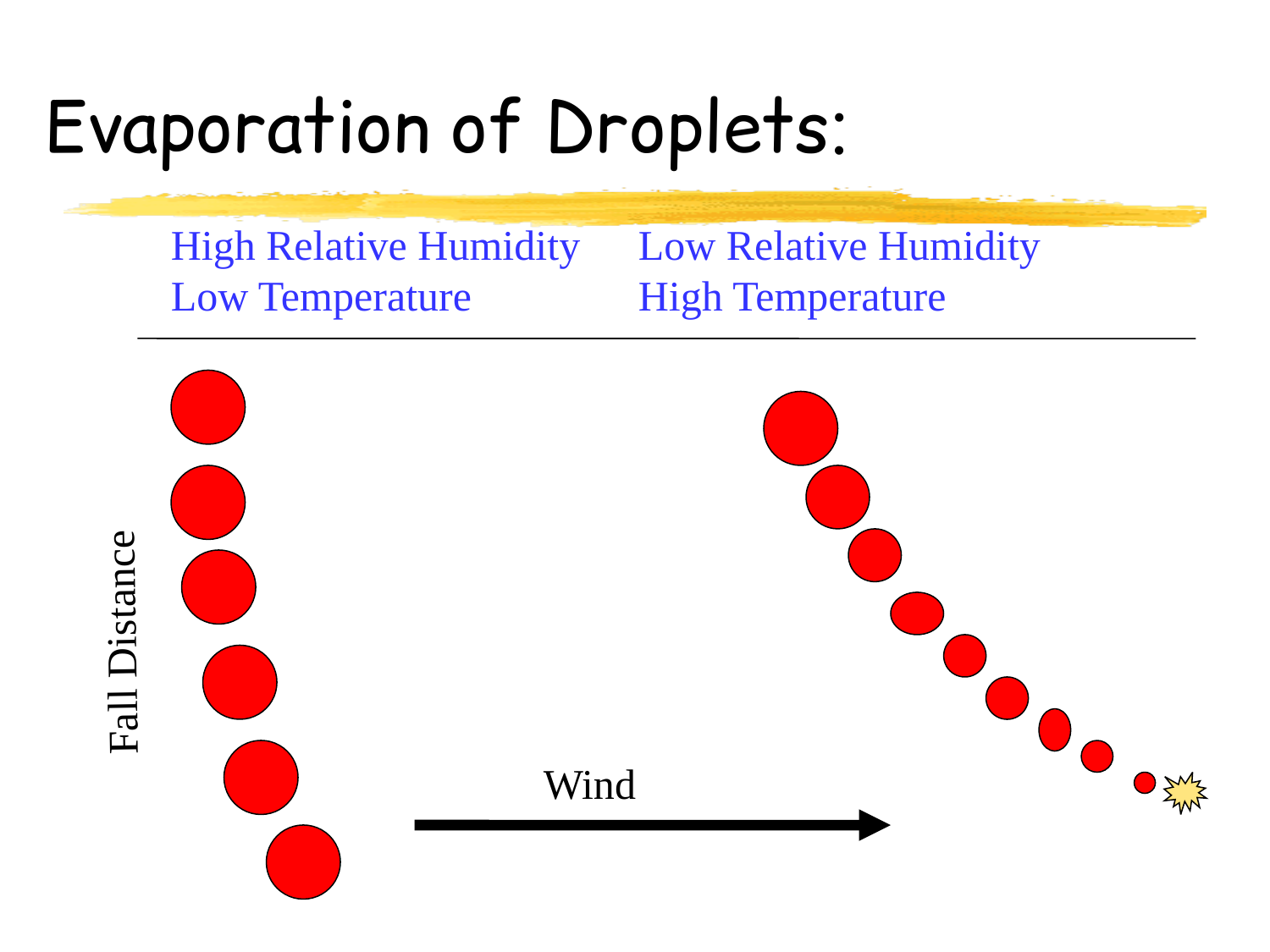

# Evaporation of Droplets:

High Relative Humidity
Low Temperature
Low Relative Humidity
High Temperature

Fall Distance

Wind